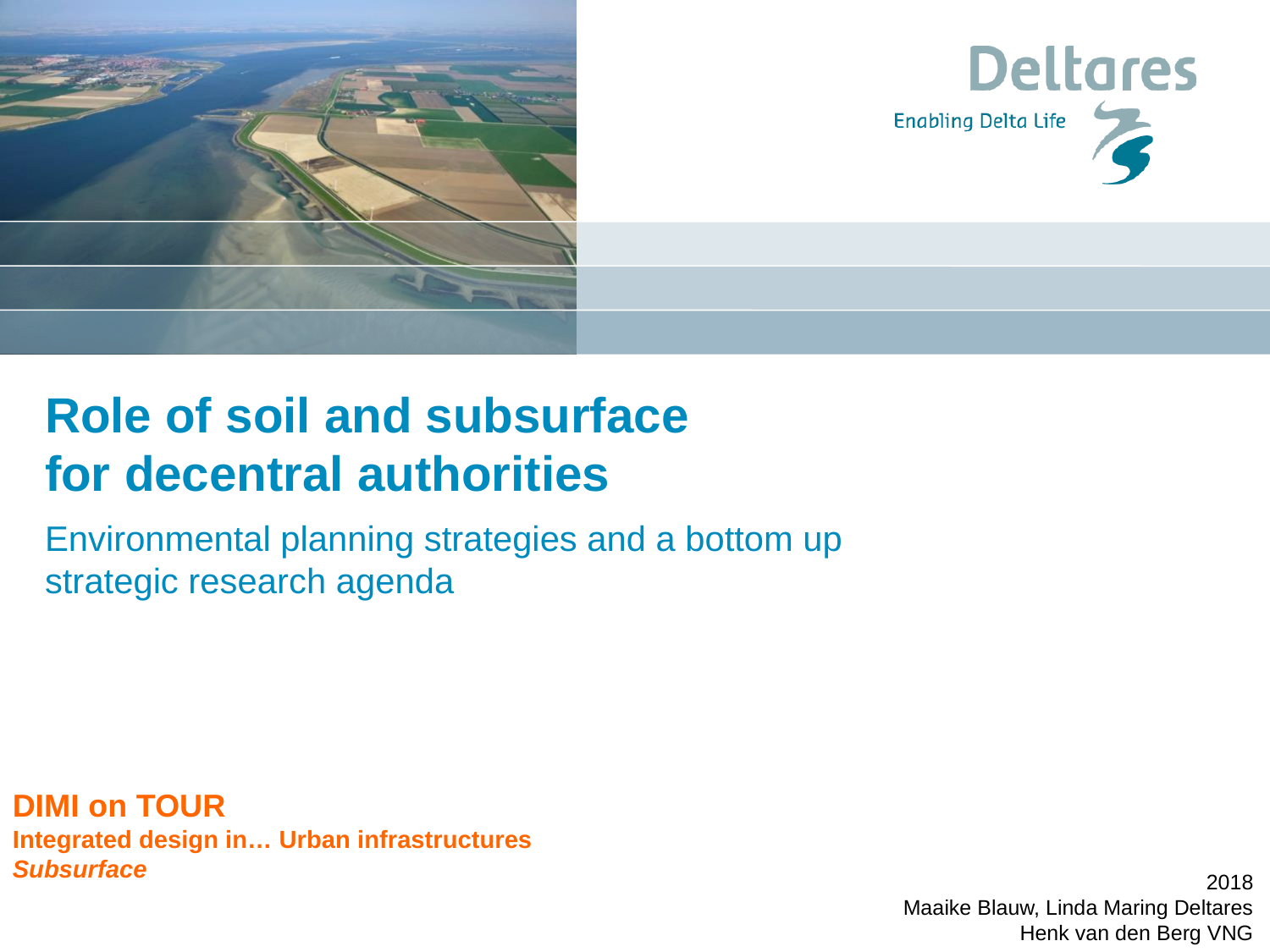

# Role of soil and subsurface for decentral authorities
Environmental planning strategies and a bottom up strategic research agenda
DIMI on TOUR
Integrated design in… Urban infrastructures
Subsurface
2018
Maaike Blauw, Linda Maring Deltares
Henk van den Berg VNG